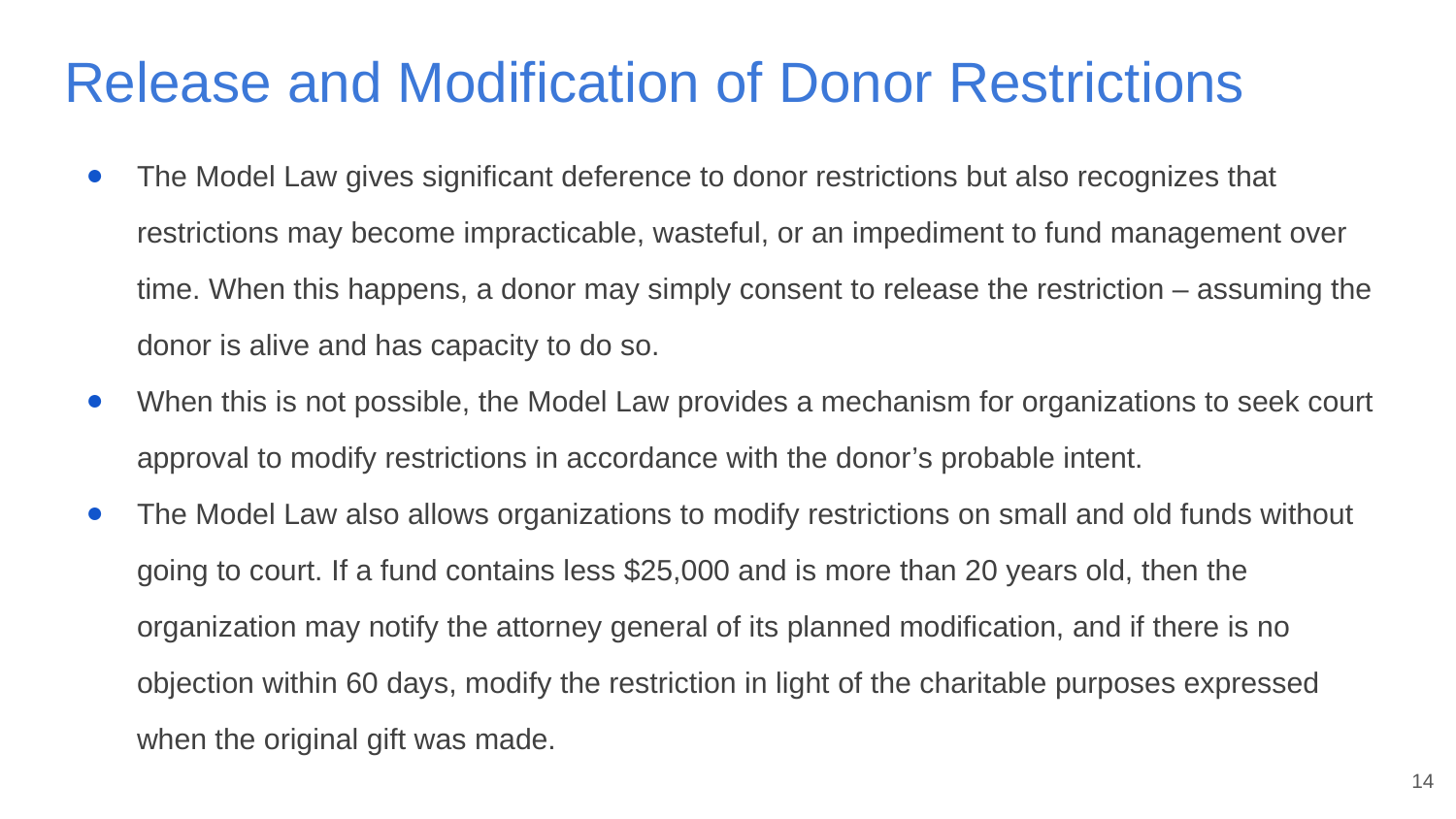

# Release and Modification of Donor Restrictions
The Model Law gives significant deference to donor restrictions but also recognizes that restrictions may become impracticable, wasteful, or an impediment to fund management over time. When this happens, a donor may simply consent to release the restriction – assuming the donor is alive and has capacity to do so.
When this is not possible, the Model Law provides a mechanism for organizations to seek court approval to modify restrictions in accordance with the donor’s probable intent.
The Model Law also allows organizations to modify restrictions on small and old funds without going to court. If a fund contains less $25,000 and is more than 20 years old, then the organization may notify the attorney general of its planned modification, and if there is no objection within 60 days, modify the restriction in light of the charitable purposes expressed when the original gift was made.
14